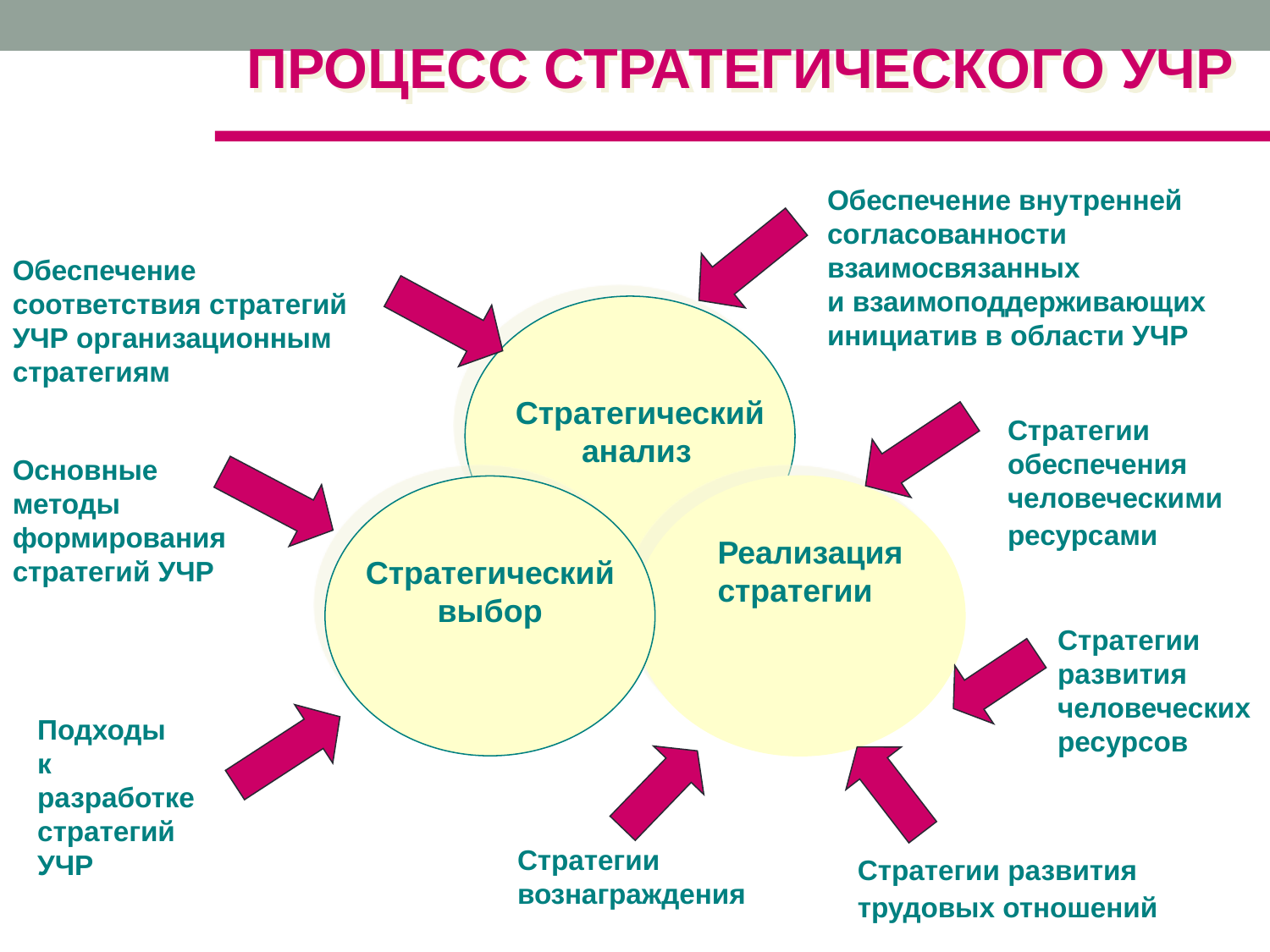

ПРОЦЕСС СТРАТЕГИЧЕСКОГО УЧР

Обеспечение внутренней согласованности взаимосвязанных
и взаимоподдерживающих инициатив в области УЧР

Обеспечение соответствия стратегий УЧР организационным
стратегиям

Стратегический анализ
Стратегии обеспечения человеческими ресурсами

Основные методы формирования стратегий УЧР

Реализация стратегии
Стратегический выбор
Стратегии
развития человеческих ресурсов

Подходы
к разработке стратегий УЧР

Стратегии вознаграждения
Стратегии развития трудовых отношений